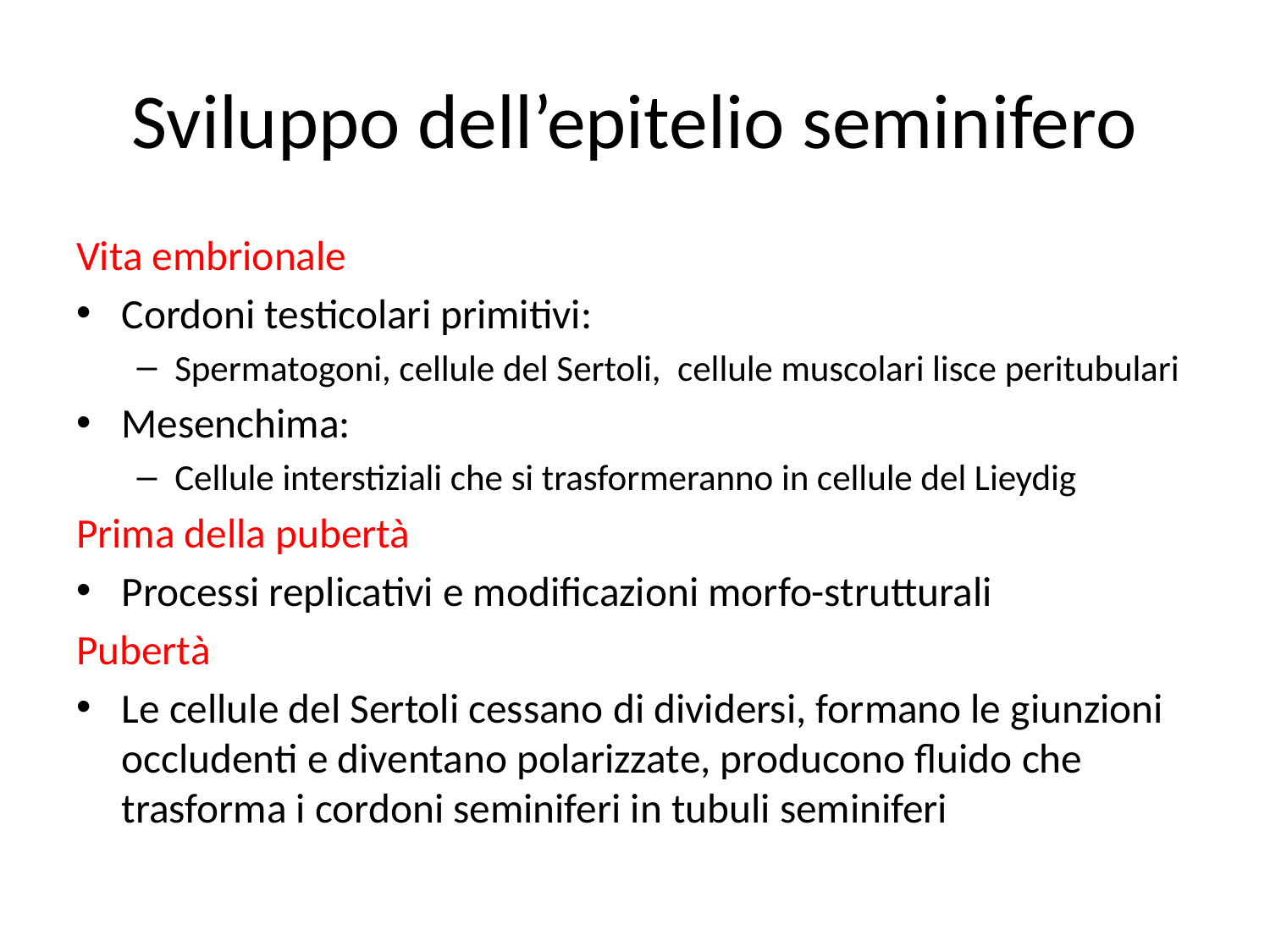

# Sviluppo dell’epitelio seminifero
Vita embrionale
Cordoni testicolari primitivi:
Spermatogoni, cellule del Sertoli,  cellule muscolari lisce peritubulari
Mesenchima:
Cellule interstiziali che si trasformeranno in cellule del Lieydig
Prima della pubertà
Processi replicativi e modificazioni morfo-strutturali
Pubertà
Le cellule del Sertoli cessano di dividersi, formano le giunzioni occludenti e diventano polarizzate, producono fluido che trasforma i cordoni seminiferi in tubuli seminiferi